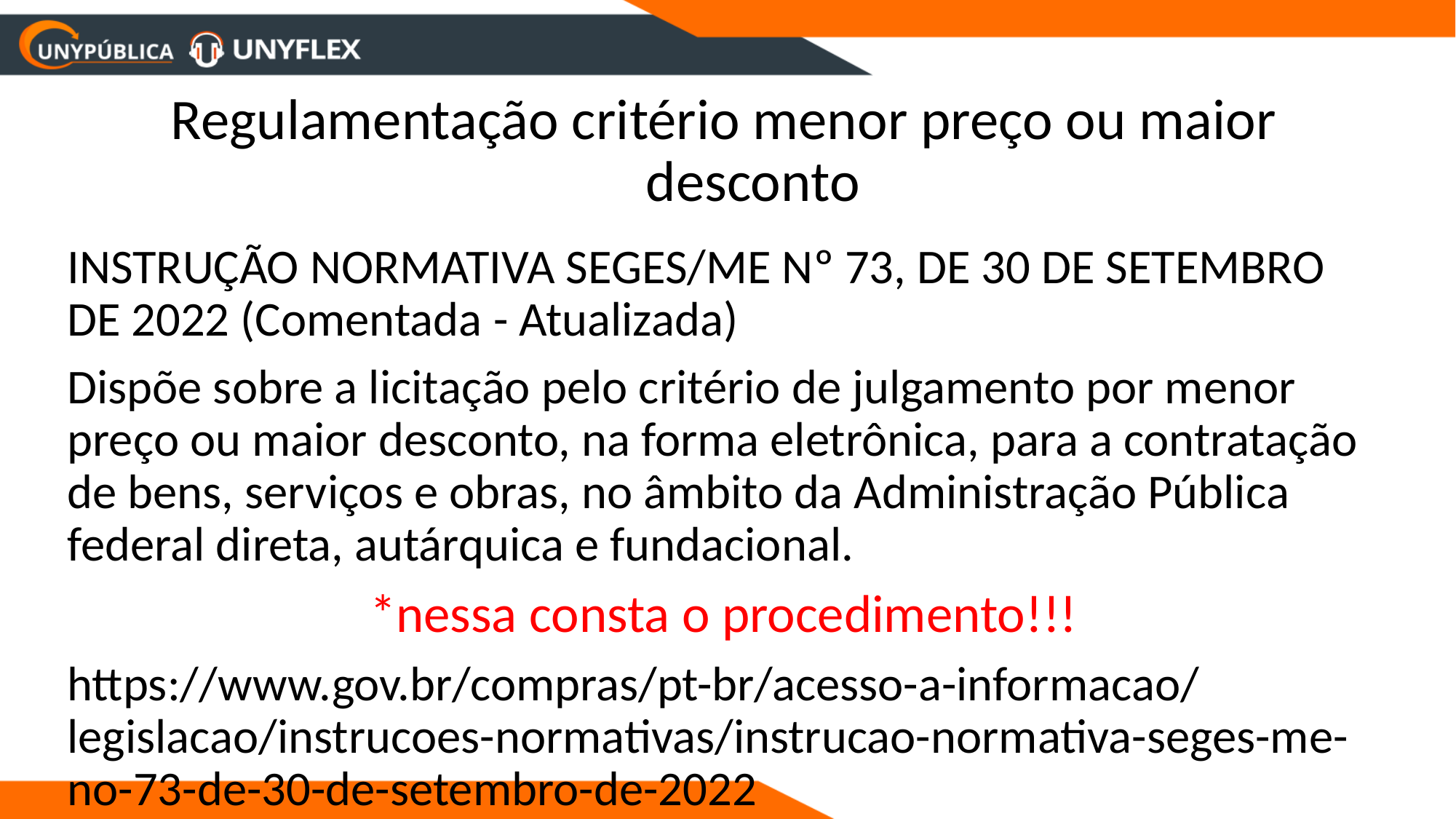

# Regulamentação critério menor preço ou maior desconto
INSTRUÇÃO NORMATIVA SEGES/ME Nº 73, DE 30 DE SETEMBRO DE 2022 (Comentada - Atualizada)
Dispõe sobre a licitação pelo critério de julgamento por menor preço ou maior desconto, na forma eletrônica, para a contratação de bens, serviços e obras, no âmbito da Administração Pública federal direta, autárquica e fundacional.
*nessa consta o procedimento!!!
https://www.gov.br/compras/pt-br/acesso-a-informacao/legislacao/instrucoes-normativas/instrucao-normativa-seges-me-no-73-de-30-de-setembro-de-2022